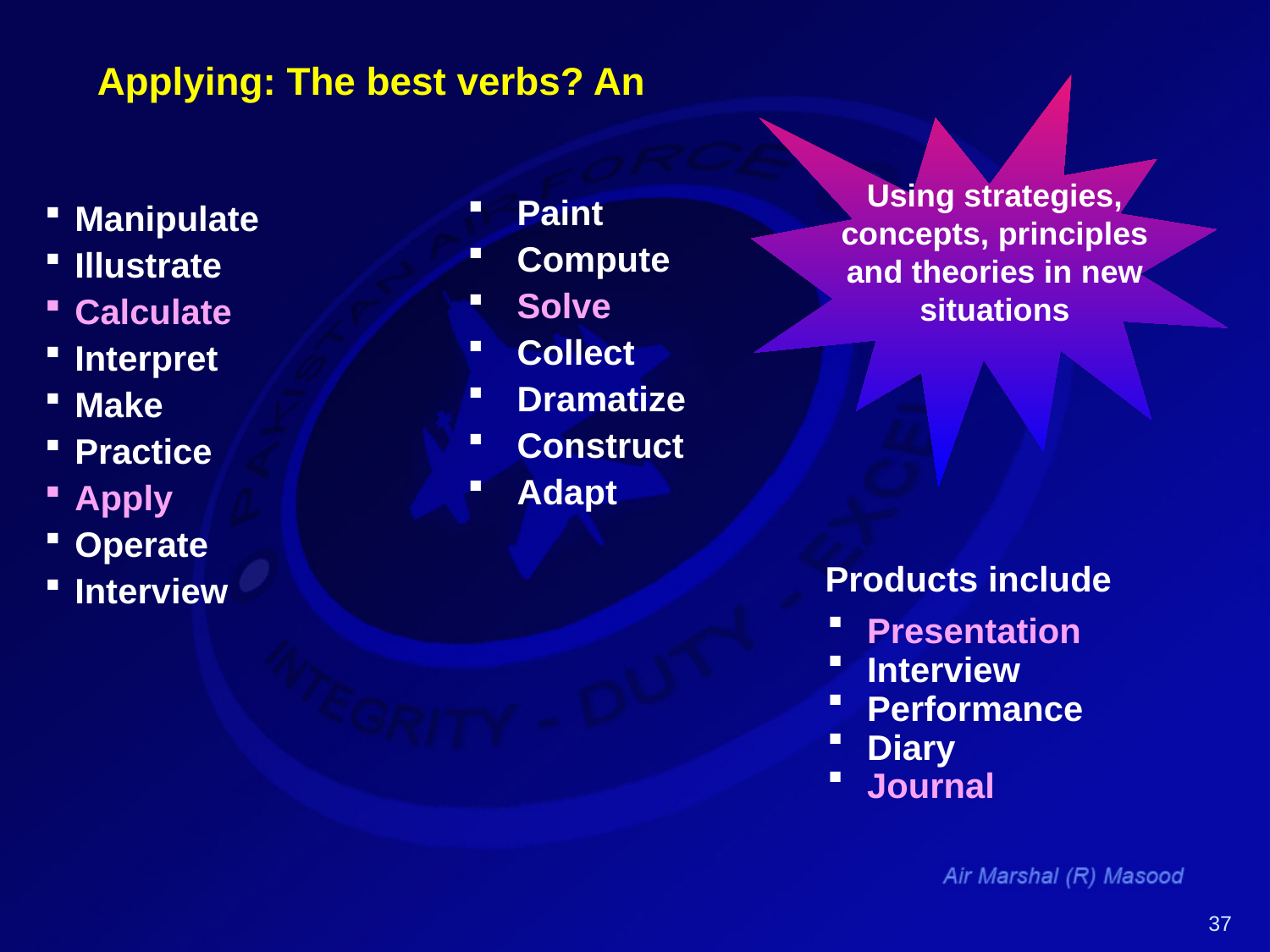

# Applying: The best verbs? An

Using strategies, concepts, principles and theories in new situations
  Paint
  Compute
  Solve
  Collect
  Dramatize
  Construct
  Adapt

Manipulate
Illustrate
Calculate
Interpret
Make
Practice
Apply
Operate
Interview
Products include

 Presentation
 Interview
 Performance
 Diary
 Journal

37